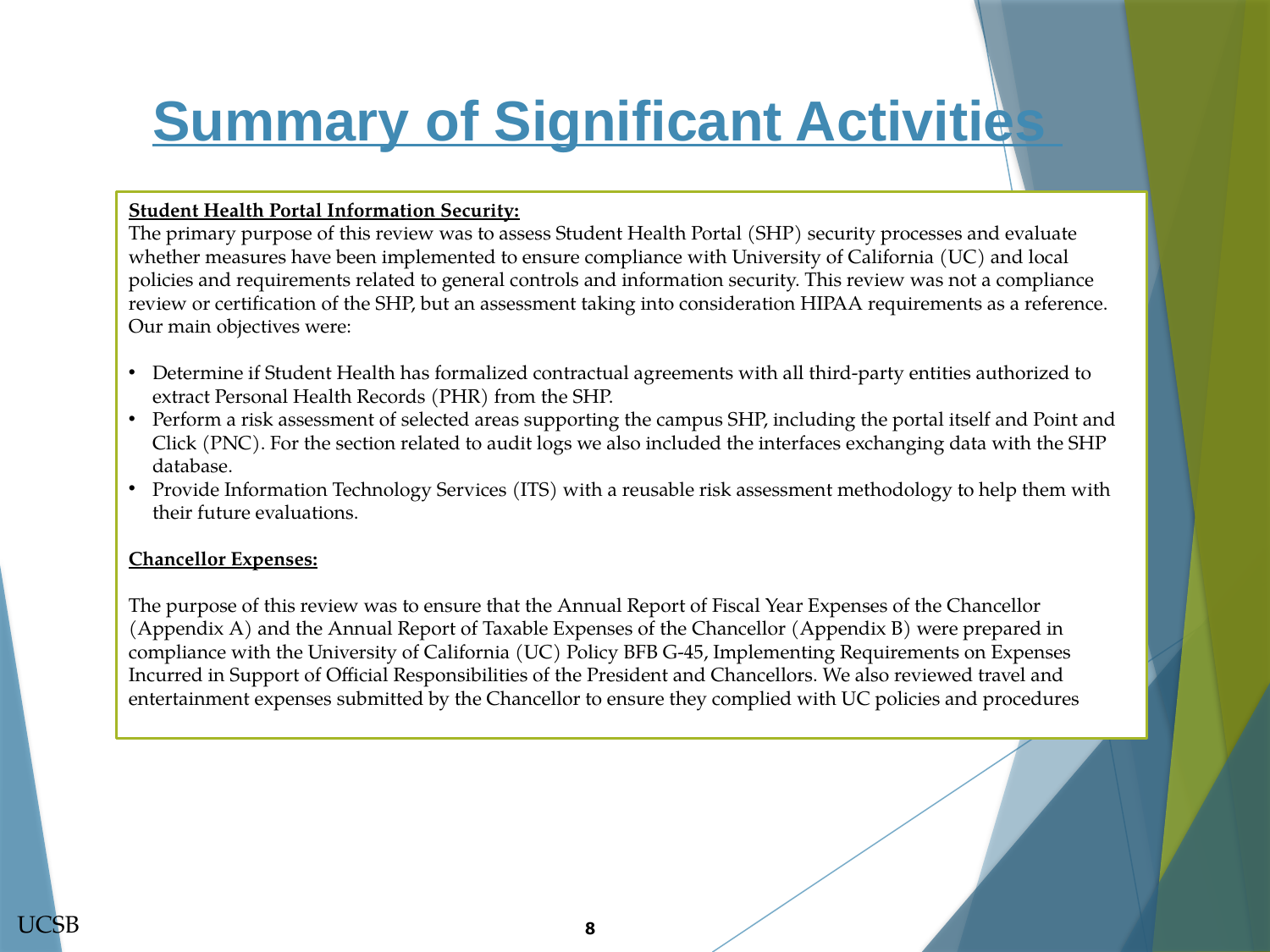

# Summary of Significant Activities
Student Health Portal Information Security:
The primary purpose of this review was to assess Student Health Portal (SHP) security processes and evaluate whether measures have been implemented to ensure compliance with University of California (UC) and local policies and requirements related to general controls and information security. This review was not a compliance review or certification of the SHP, but an assessment taking into consideration HIPAA requirements as a reference. Our main objectives were:

Determine if Student Health has formalized contractual agreements with all third-party entities authorized to extract Personal Health Records (PHR) from the SHP.
Perform a risk assessment of selected areas supporting the campus SHP, including the portal itself and Point and Click (PNC). For the section related to audit logs we also included the interfaces exchanging data with the SHP database.
Provide Information Technology Services (ITS) with a reusable risk assessment methodology to help them with their future evaluations.

Chancellor Expenses:

The purpose of this review was to ensure that the Annual Report of Fiscal Year Expenses of the Chancellor (Appendix A) and the Annual Report of Taxable Expenses of the Chancellor (Appendix B) were prepared in compliance with the University of California (UC) Policy BFB G-45, Implementing Requirements on Expenses Incurred in Support of Official Responsibilities of the President and Chancellors. We also reviewed travel and entertainment expenses submitted by the Chancellor to ensure they complied with UC policies and procedures

UCSB
8